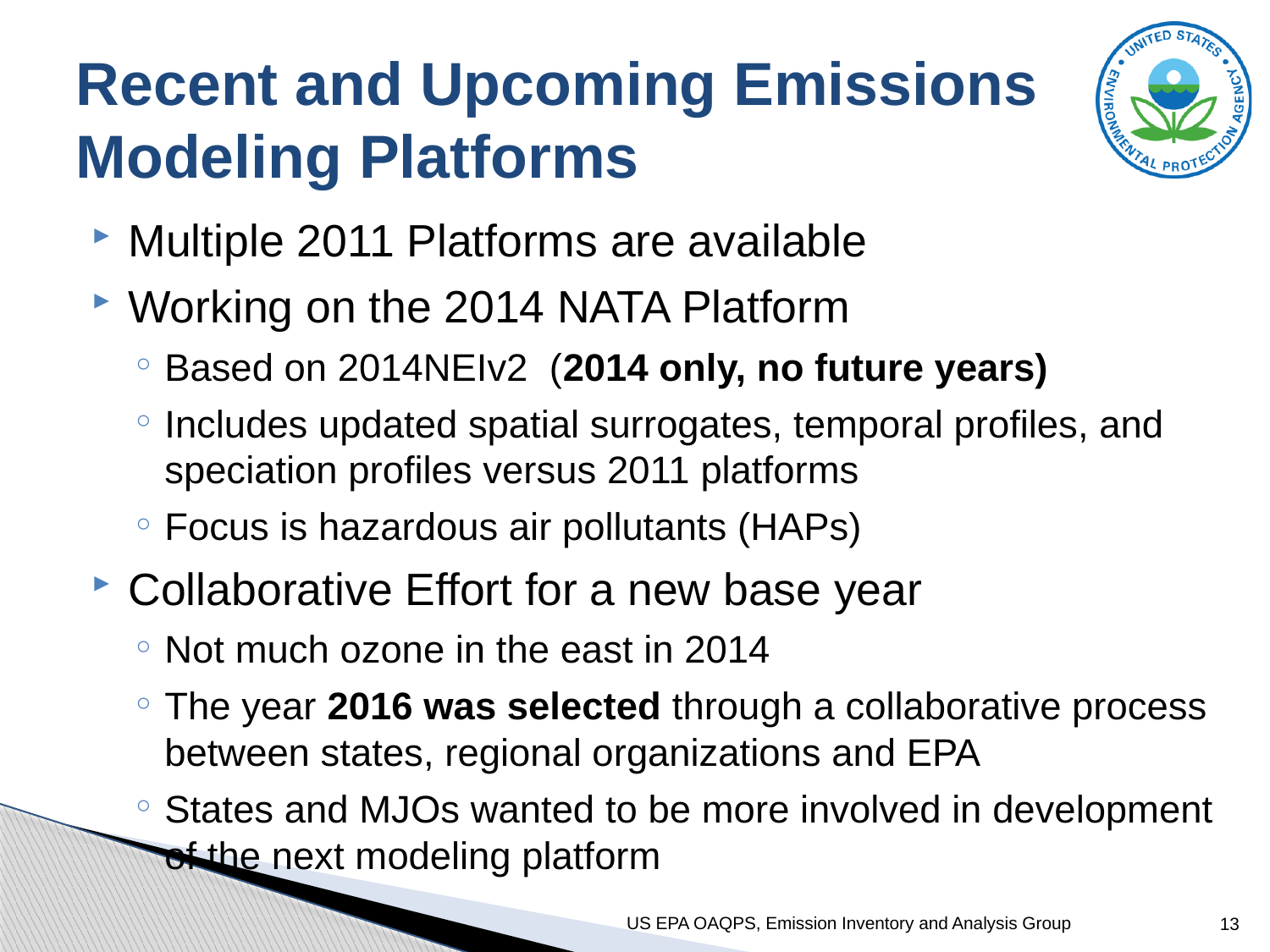

# Recent and Upcoming Emissions Modeling Platforms
Multiple 2011 Platforms are available
Working on the 2014 NATA Platform
Based on 2014NEIv2  (2014 only, no future years)
Includes updated spatial surrogates, temporal profiles, and speciation profiles versus 2011 platforms
Focus is hazardous air pollutants (HAPs)
Collaborative Effort for a new base year
Not much ozone in the east in 2014
The year 2016 was selected through a collaborative process between states, regional organizations and EPA
States and MJOs wanted to be more involved in development of the next modeling platform

US EPA OAQPS, Emission Inventory and Analysis Group
13